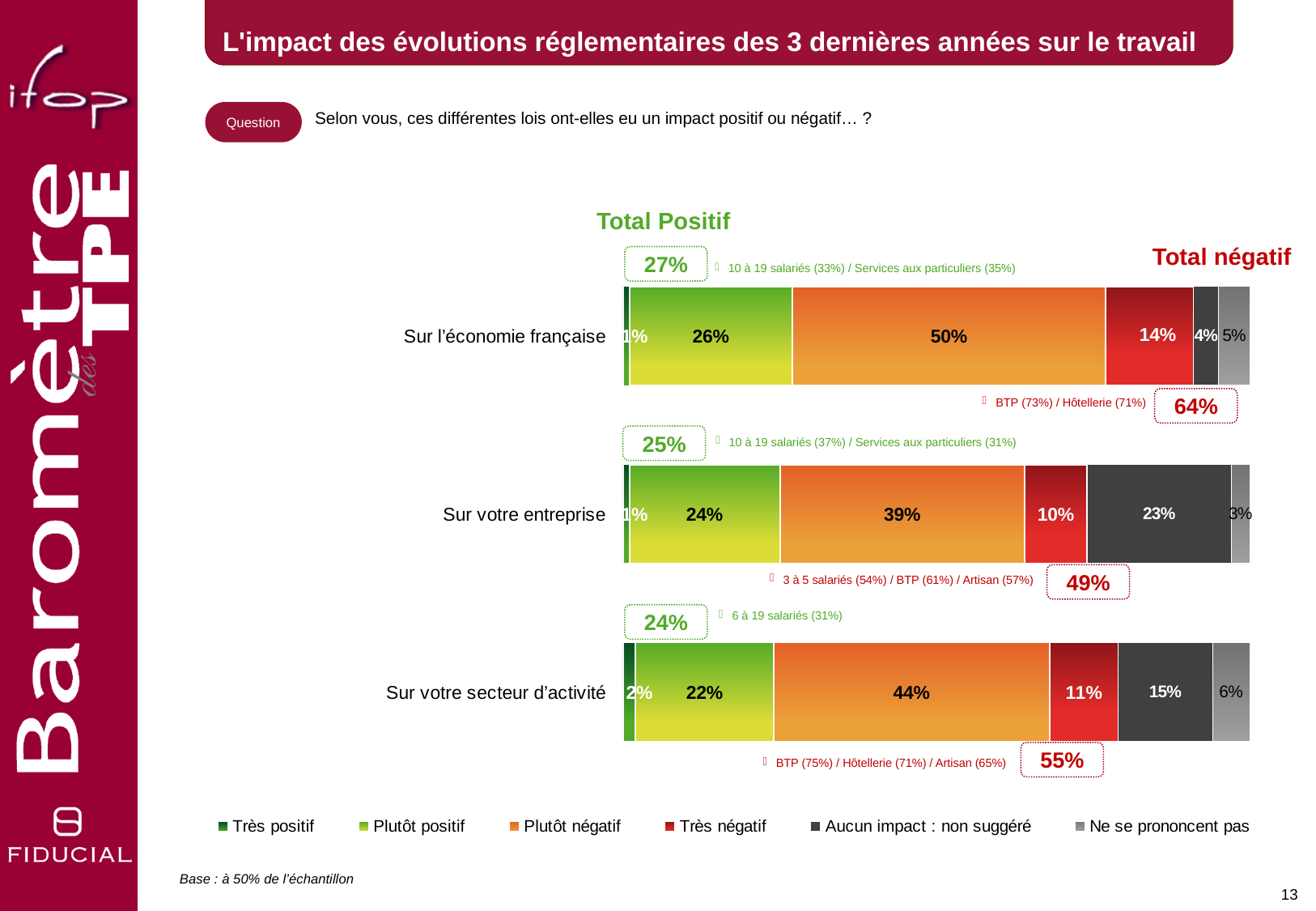

L'impact des évolutions réglementaires des 3 dernières années sur le travail
Selon vous, ces différentes lois ont-elles eu un impact positif ou négatif… ?
Question
Total Positif

### Chart

| Category | Très positif | Plutôt positif | Plutôt négatif | Très négatif | Aucun impact : non suggéré | Ne se prononcent pas |
|---|---|---|---|---|---|---|
| Sur l’économie française  | 0.01 | 0.26 | 0.5 | 0.14 | 0.04 | 0.05 |
| Sur votre entreprise  | 0.01 | 0.24 | 0.390000000000001 | 0.1 | 0.23 | 0.03 |
| Sur votre secteur d’activité  | 0.02 | 0.22 | 0.44 | 0.11 | 0.15 | 0.06 |
Total négatif
27%
10 à 19 salariés (33%) / Services aux particuliers (35%)
BTP (73%) / Hôtellerie (71%)
64%
25%
10 à 19 salariés (37%) / Services aux particuliers (31%)
49%
3 à 5 salariés (54%) / BTP (61%) / Artisan (57%)
6 à 19 salariés (31%)
24%
55%
BTP (75%) / Hôtellerie (71%) / Artisan (65%)
Base : à 50% de l’échantillon